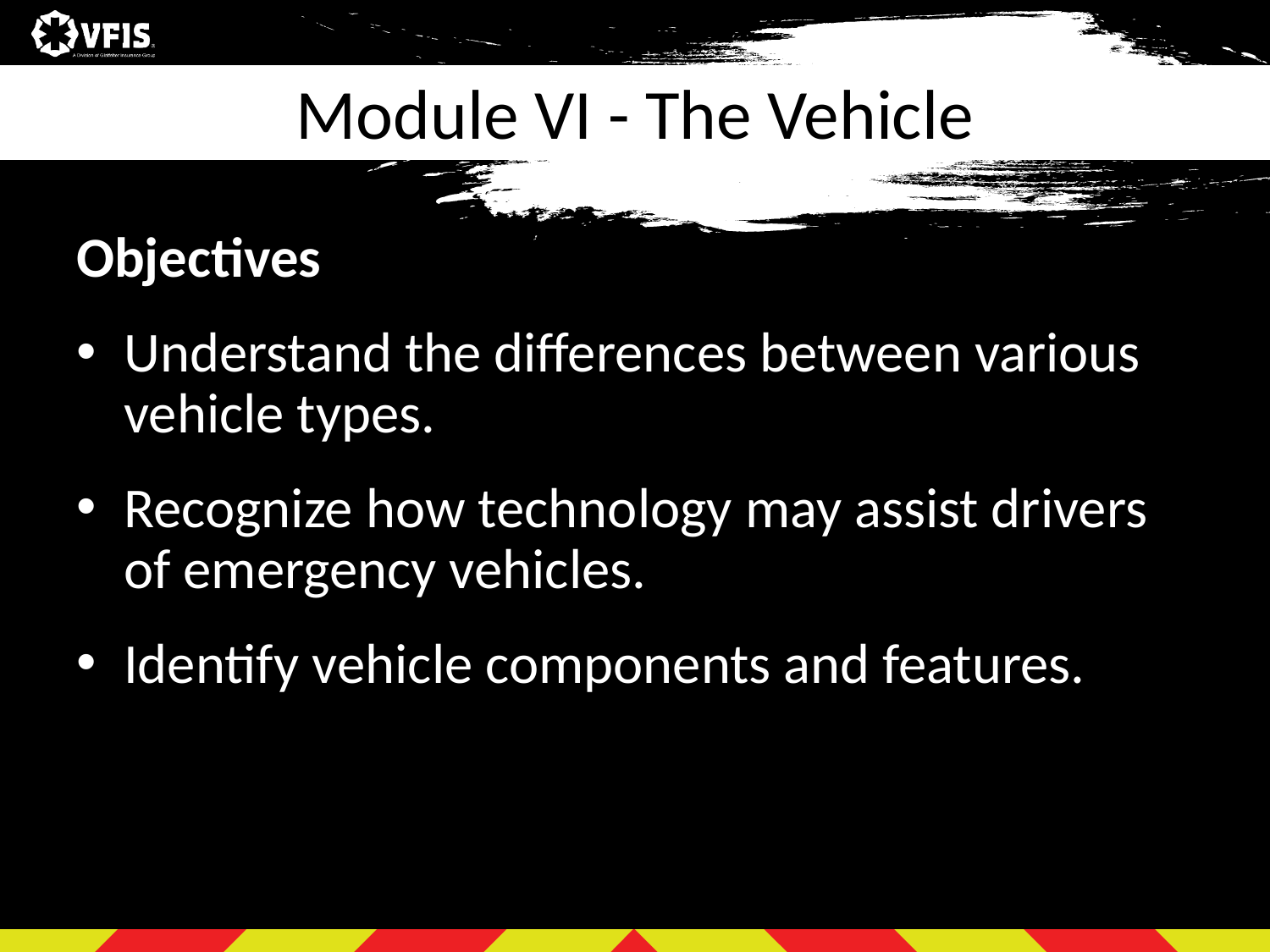

# Module VI - The Vehicle
Objectives

Understand the differences between various vehicle types.

Recognize how technology may assist drivers of emergency vehicles.

Identify vehicle components and features.